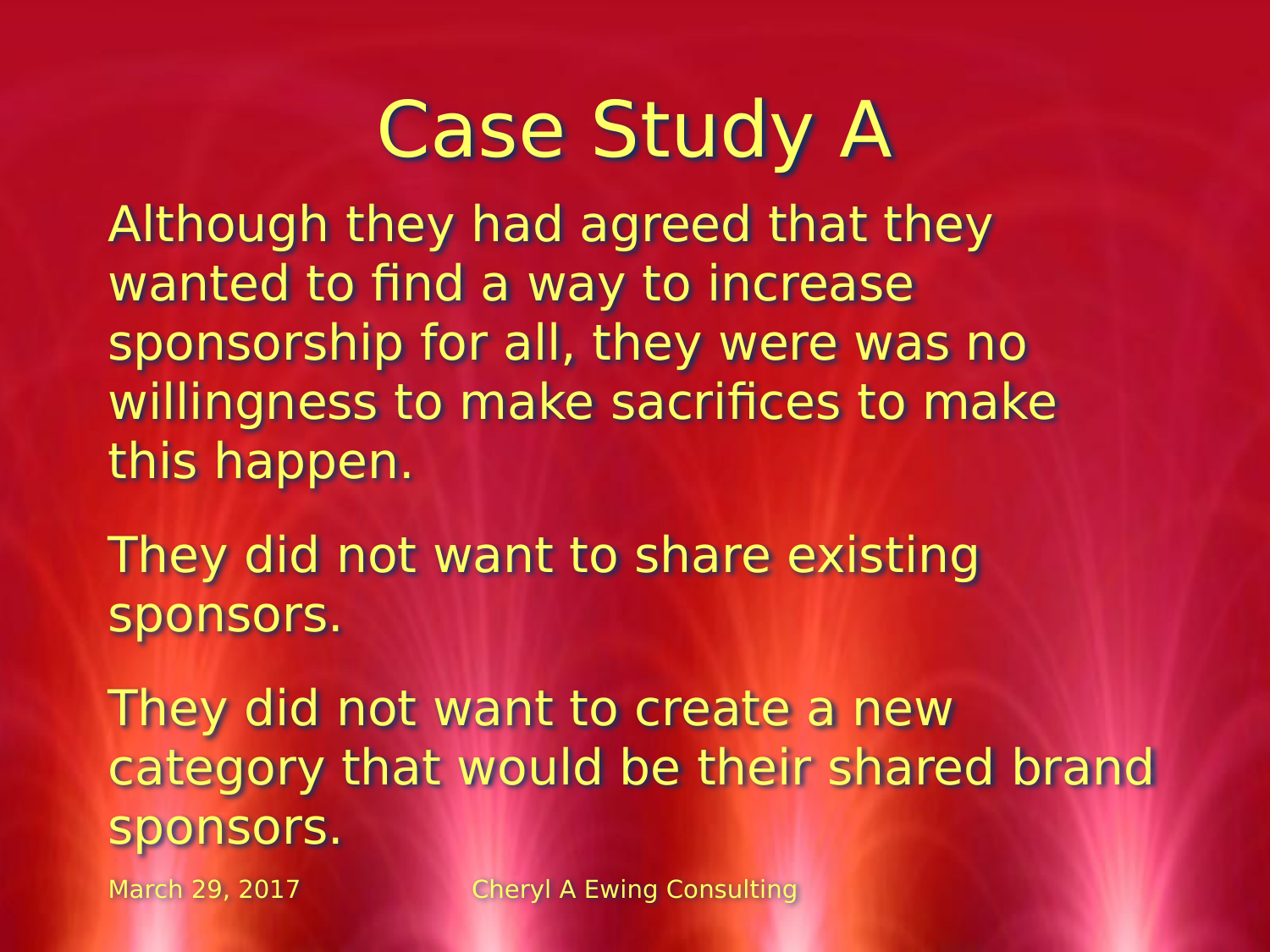

# Case Study A
Although they had agreed that they wanted to find a way to increase sponsorship for all, they were was no willingness to make sacrifices to make this happen.

They did not want to share existing sponsors.

They did not want to create a new category that would be their shared brand sponsors.

March 29, 2017
Cheryl A Ewing Consulting